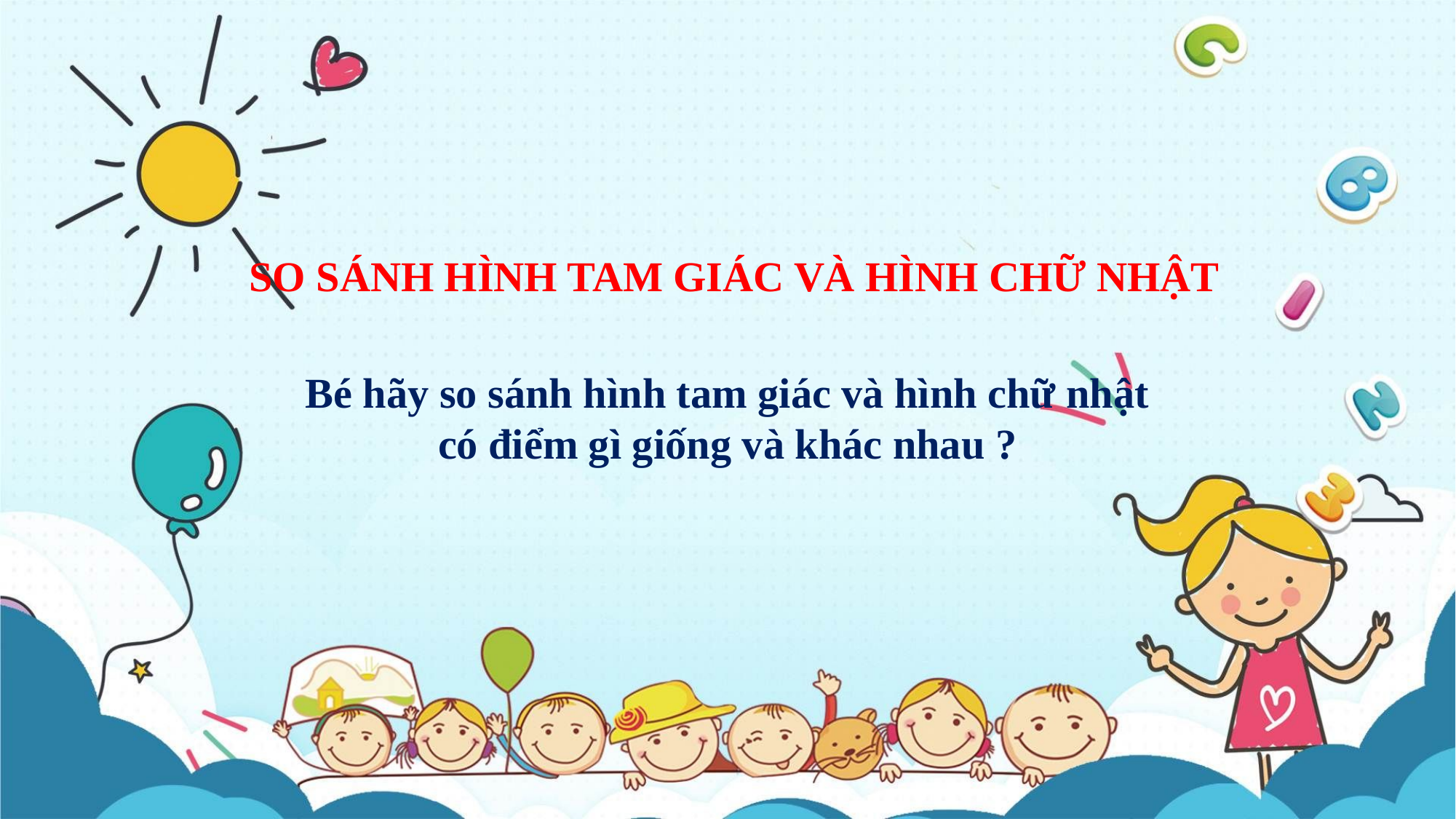

SO SÁNH HÌNH TAM GIÁC VÀ HÌNH CHỮ NHẬT
Bé hãy so sánh hình tam giác và hình chữ nhật
có điểm gì giống và khác nhau ?